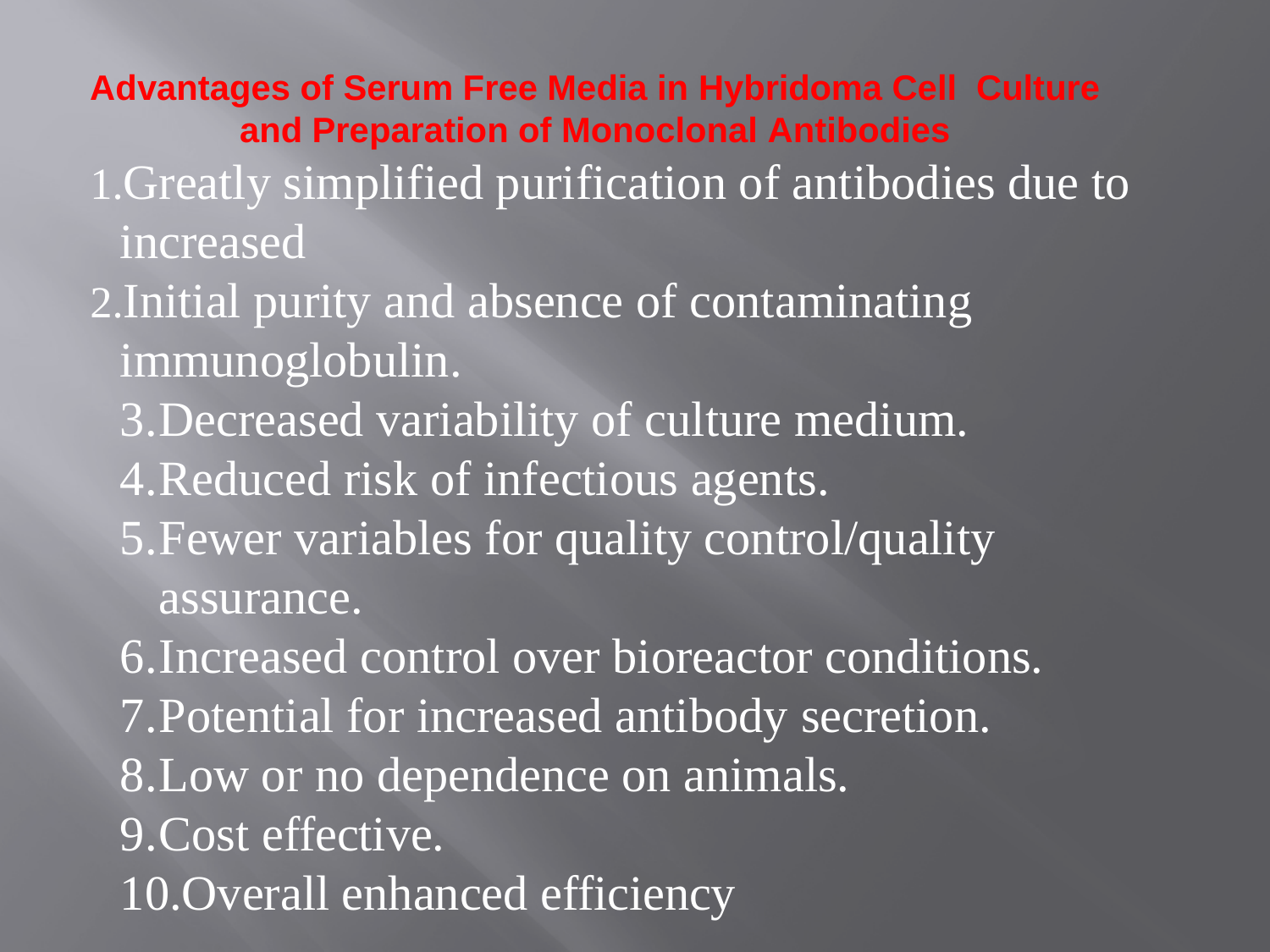

Advantages of Serum Free Media in Hybridoma Cell  Culture and Preparation of Monoclonal Antibodies
Greatly simplified purification of antibodies due to  increased
Initial purity and absence of contaminating  immunoglobulin.
Decreased variability of culture medium.
Reduced risk of infectious agents.
Fewer variables for quality control/quality assurance.
Increased control over bioreactor conditions.
Potential for increased antibody secretion.
Low or no dependence on animals.
Cost effective.
Overall enhanced efficiency